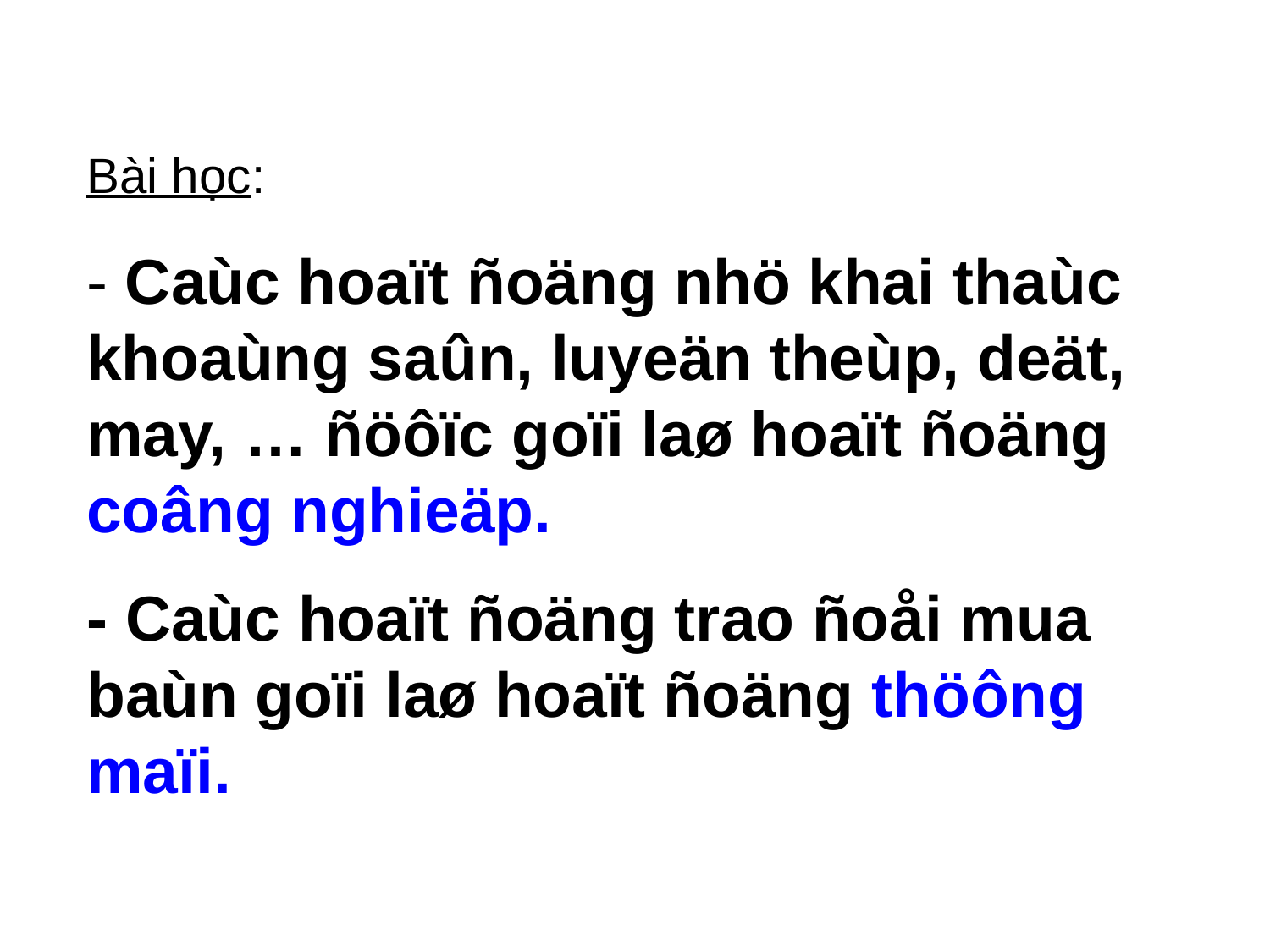

Bài học:

- Caùc hoaït ñoäng nhö khai thaùc khoaùng saûn, luyeän theùp, deät, may, … ñöôïc goïi laø hoaït ñoäng coâng nghieäp.
- Caùc hoaït ñoäng trao ñoåi mua baùn goïi laø hoaït ñoäng thöông maïi.